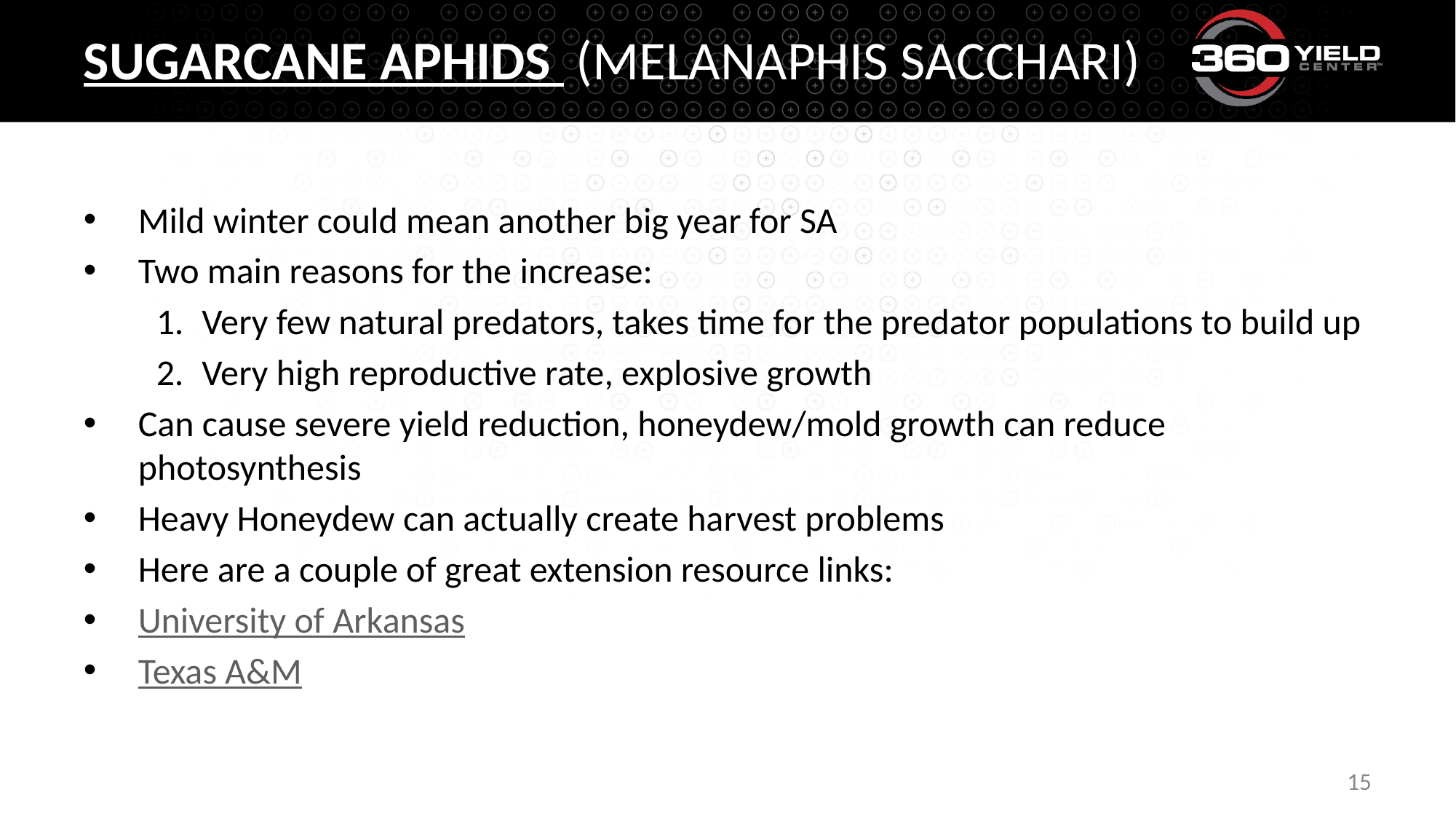

# Sugarcane Aphids  (Melanaphis sacchari)
Mild winter could mean another big year for SA
Two main reasons for the increase:
Very few natural predators, takes time for the predator populations to build up
Very high reproductive rate, explosive growth
Can cause severe yield reduction, honeydew/mold growth can reduce photosynthesis
Heavy Honeydew can actually create harvest problems
Here are a couple of great extension resource links:
University of Arkansas
Texas A&M

15